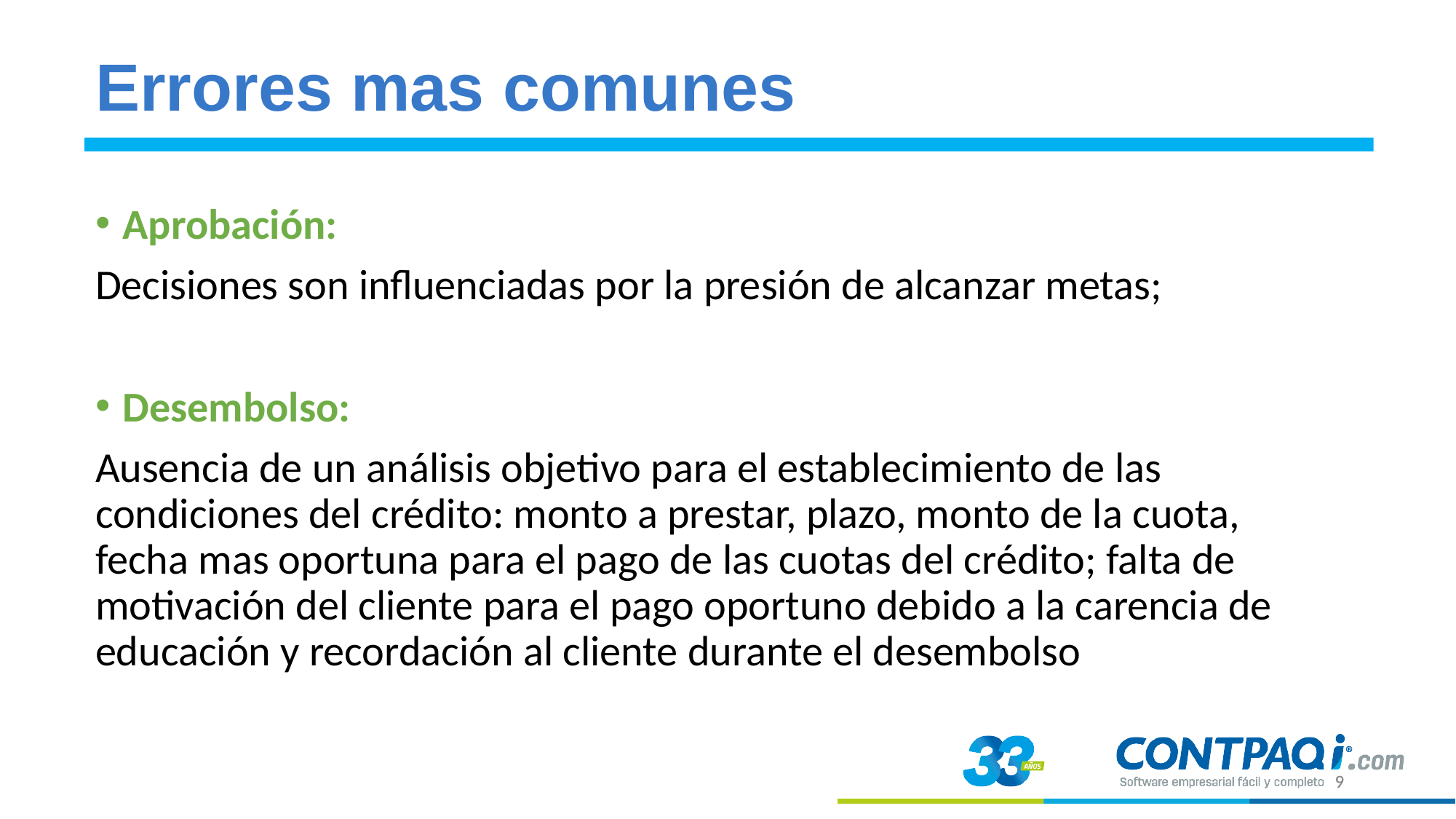

# Errores mas comunes

Aprobación:
Decisiones son influenciadas por la presión de alcanzar metas;

Desembolso:
Ausencia de un análisis objetivo para el establecimiento de las condiciones del crédito: monto a prestar, plazo, monto de la cuota, fecha mas oportuna para el pago de las cuotas del crédito; falta de motivación del cliente para el pago oportuno debido a la carencia de educación y recordación al cliente durante el desembolso